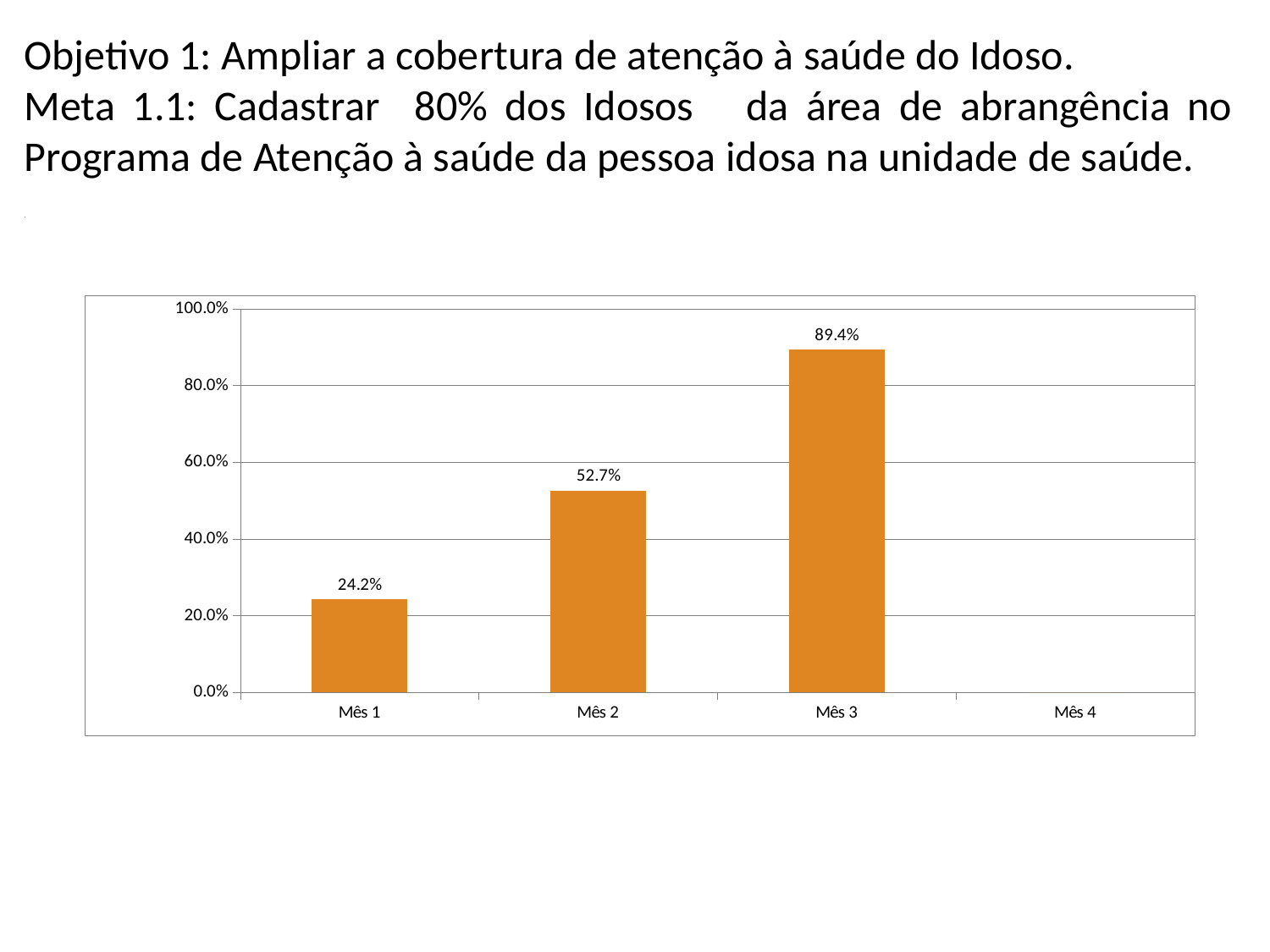

Objetivo 1: Ampliar a cobertura de atenção à saúde do Idoso.
Meta 1.1: Cadastrar  80% dos Idosos   da área de abrangência no Programa de Atenção à saúde da pessoa idosa na unidade de saúde.

### Chart

| Category |
|---|

### Chart

| Category | Cobertura do programa de atenção à saúde do idoso na unidade de saúde |
|---|---|
| Mês 1 | 0.24249422632794457 |
| Mês 2 | 0.5265588914549654 |
| Mês 3 | 0.8937644341801386 |
| Mês 4 | 0.0 |